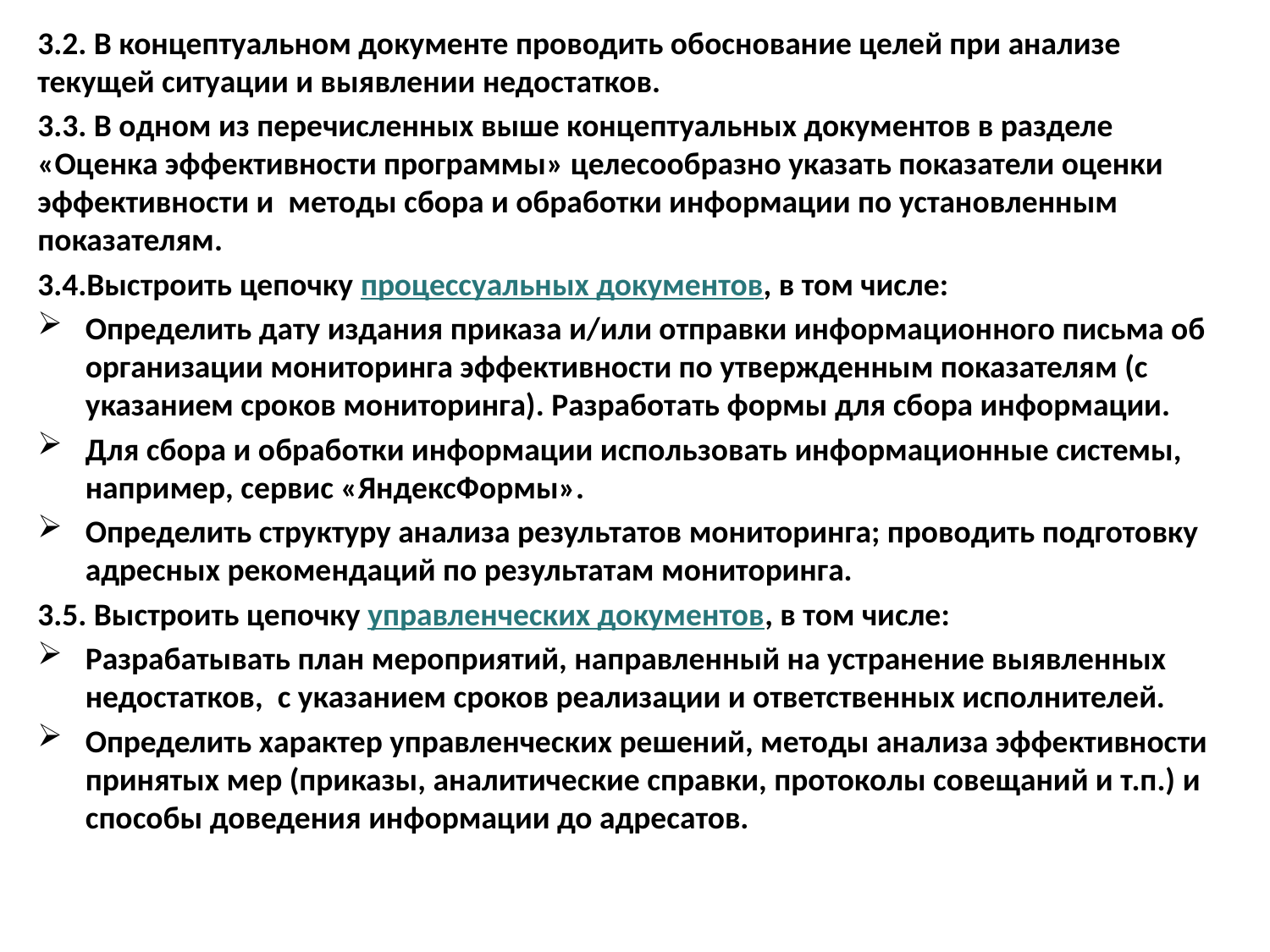

3.2. В концептуальном документе проводить обоснование целей при анализе текущей ситуации и выявлении недостатков.
3.3. В одном из перечисленных выше концептуальных документов в разделе «Оценка эффективности программы» целесообразно указать показатели оценки эффективности и  методы сбора и обработки информации по установленным показателям.
3.4.Выстроить цепочку процессуальных документов, в том числе:
Определить дату издания приказа и/или отправки информационного письма об организации мониторинга эффективности по утвержденным показателям (с указанием сроков мониторинга). Разработать формы для сбора информации.
Для сбора и обработки информации использовать информационные системы, например, сервис «ЯндексФормы».
Определить структуру анализа результатов мониторинга; проводить подготовку адресных рекомендаций по результатам мониторинга.
3.5. Выстроить цепочку управленческих документов, в том числе:
Разрабатывать план мероприятий, направленный на устранение выявленных недостатков,  с указанием сроков реализации и ответственных исполнителей.
Определить характер управленческих решений, методы анализа эффективности принятых мер (приказы, аналитические справки, протоколы совещаний и т.п.) и способы доведения информации до адресатов.